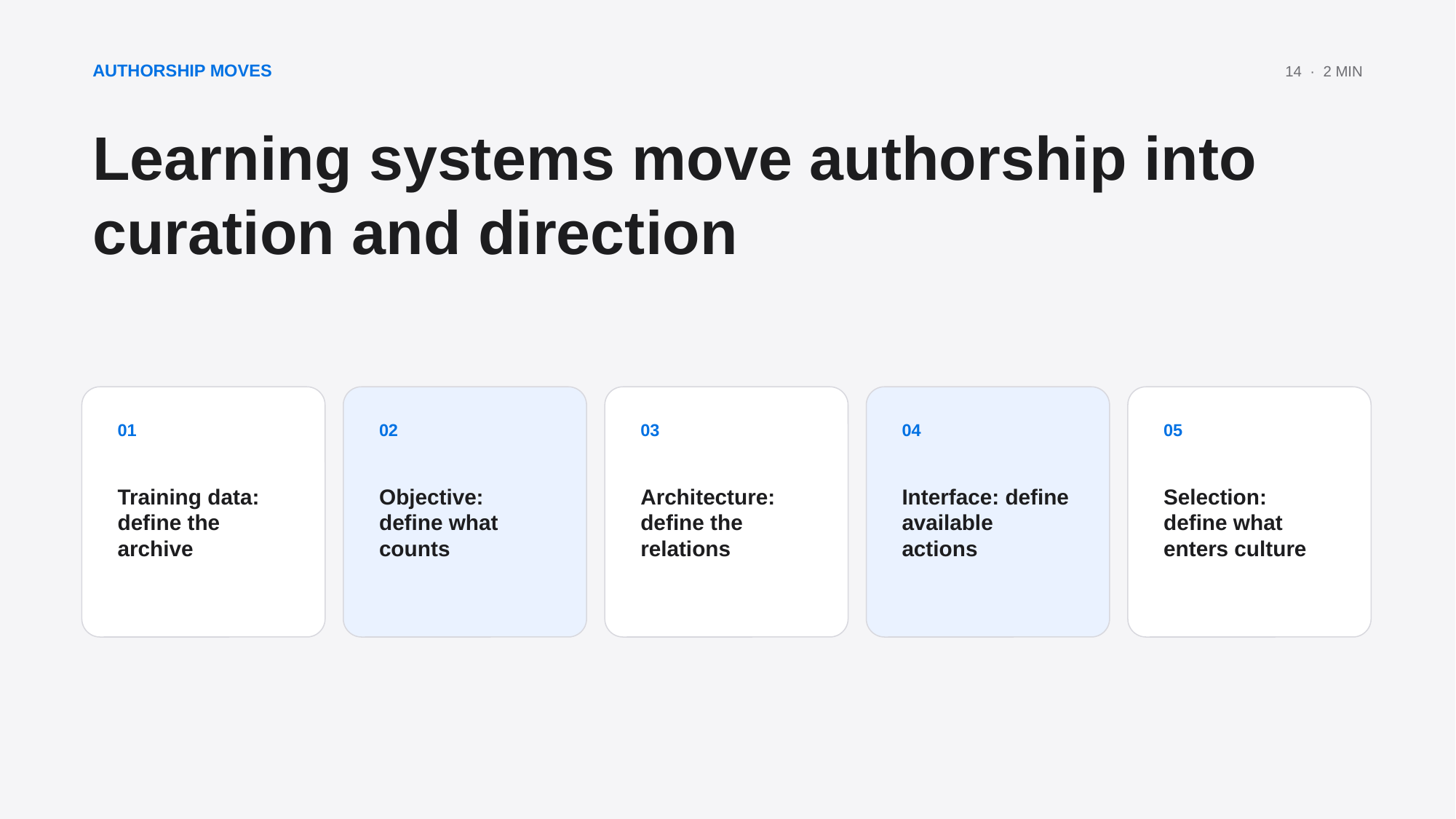

AUTHORSHIP MOVES
14  ·  2 MIN
Learning systems move authorship into curation and direction

01
02
03
04
05
Training data: define the archive
Objective: define what counts
Architecture: define the relations
Interface: define available actions
Selection: define what enters culture